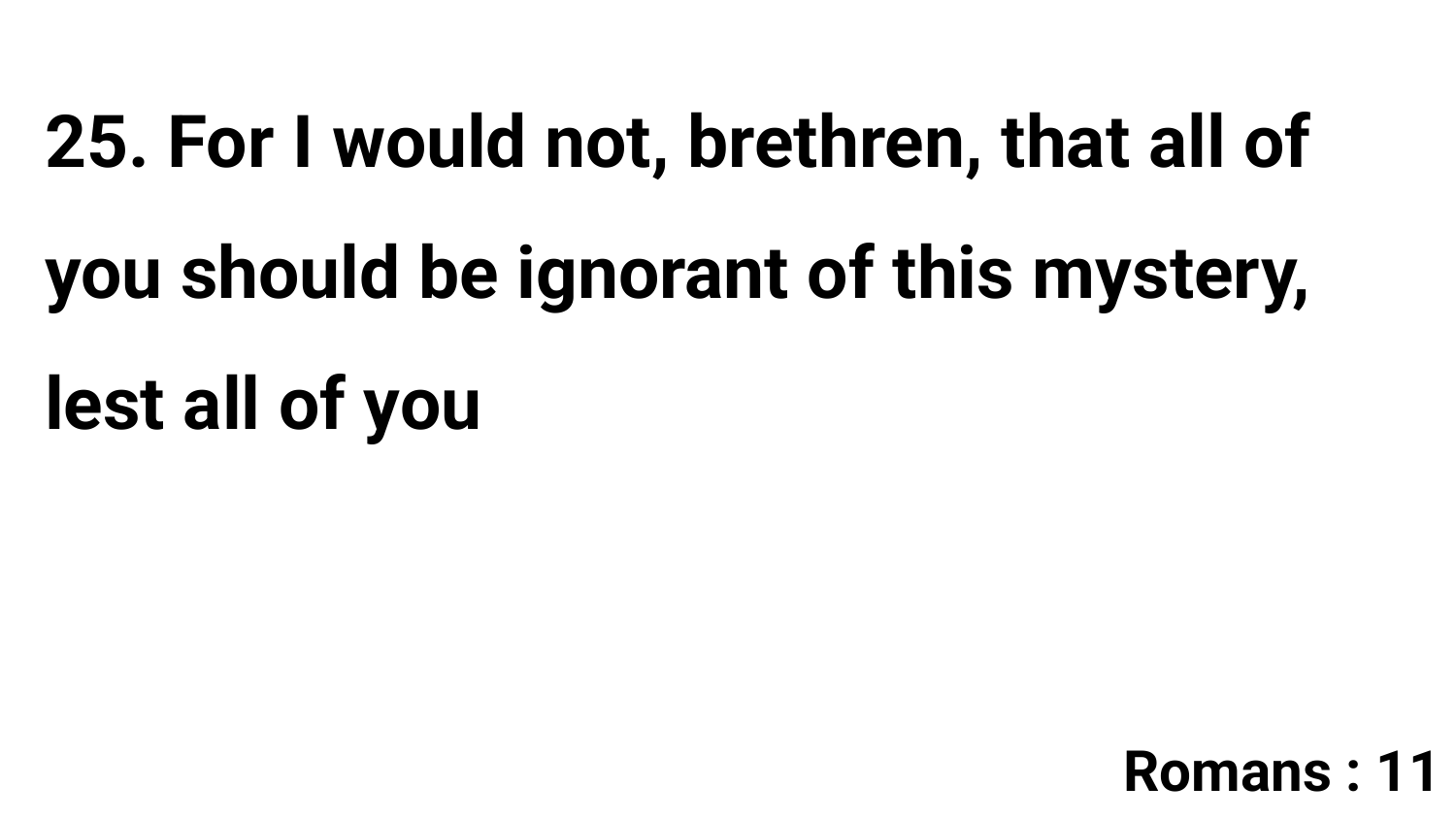

25. For I would not, brethren, that all of you should be ignorant of this mystery, lest all of you
Romans : 11